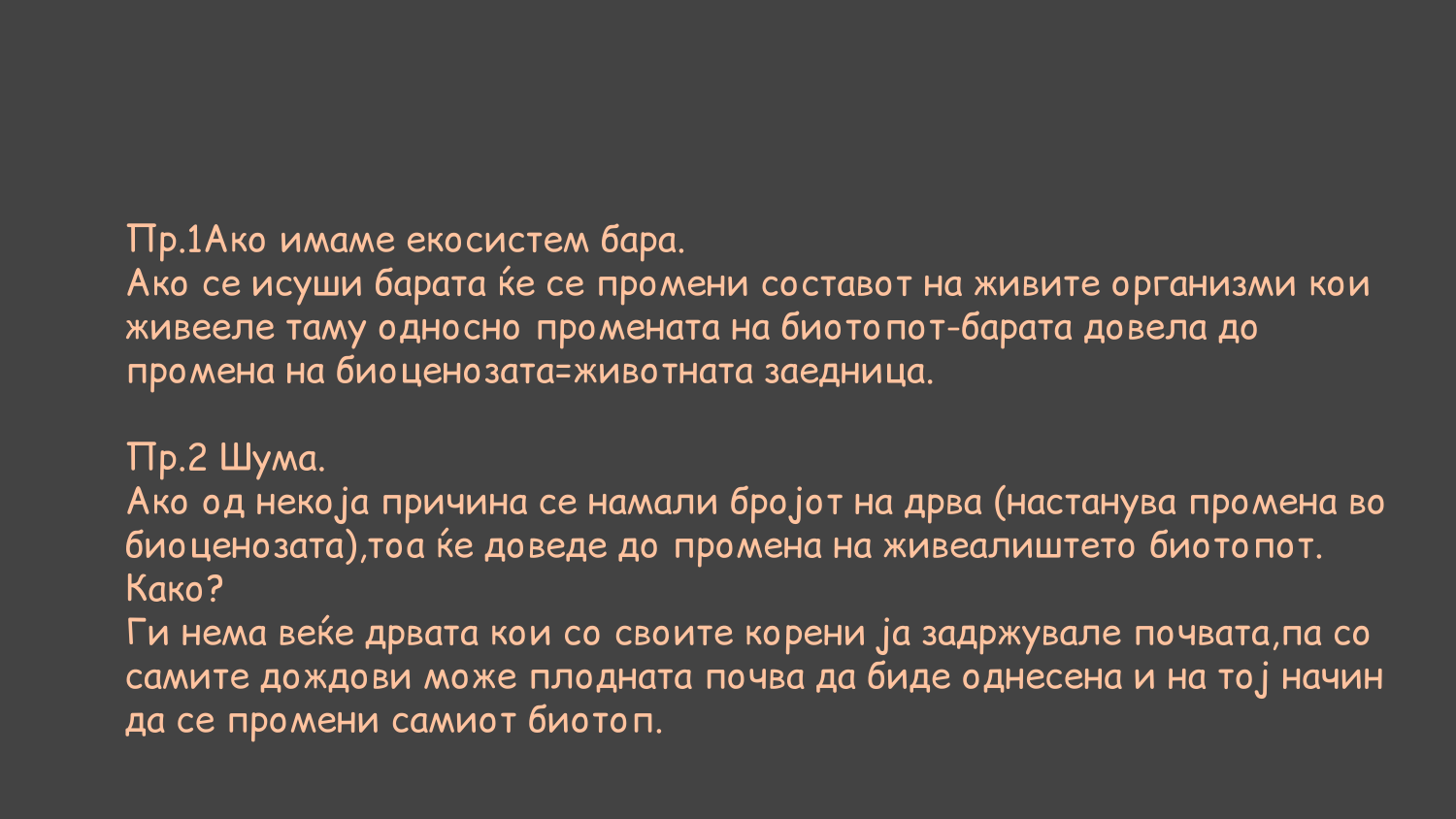

# Пр.1Ако имаме екосистем бара. Ако се исуши барата ќе се промени составот на живите организми кои живееле таму односно промената на биотопот-барата довела до промена на биоценозата=животната заедница. Пр.2 Шума. Ако од некоја причина се намали бројот на дрва (настанува промена во биоценозата),тоа ќе доведе до промена на живеалиштето биотопот. Како? Ги нема веќе дрвата кои со своите корени ја задржувале почвата,па со самите дождови може плодната почва да биде однесена и на тој начин да се промени самиот биотоп.